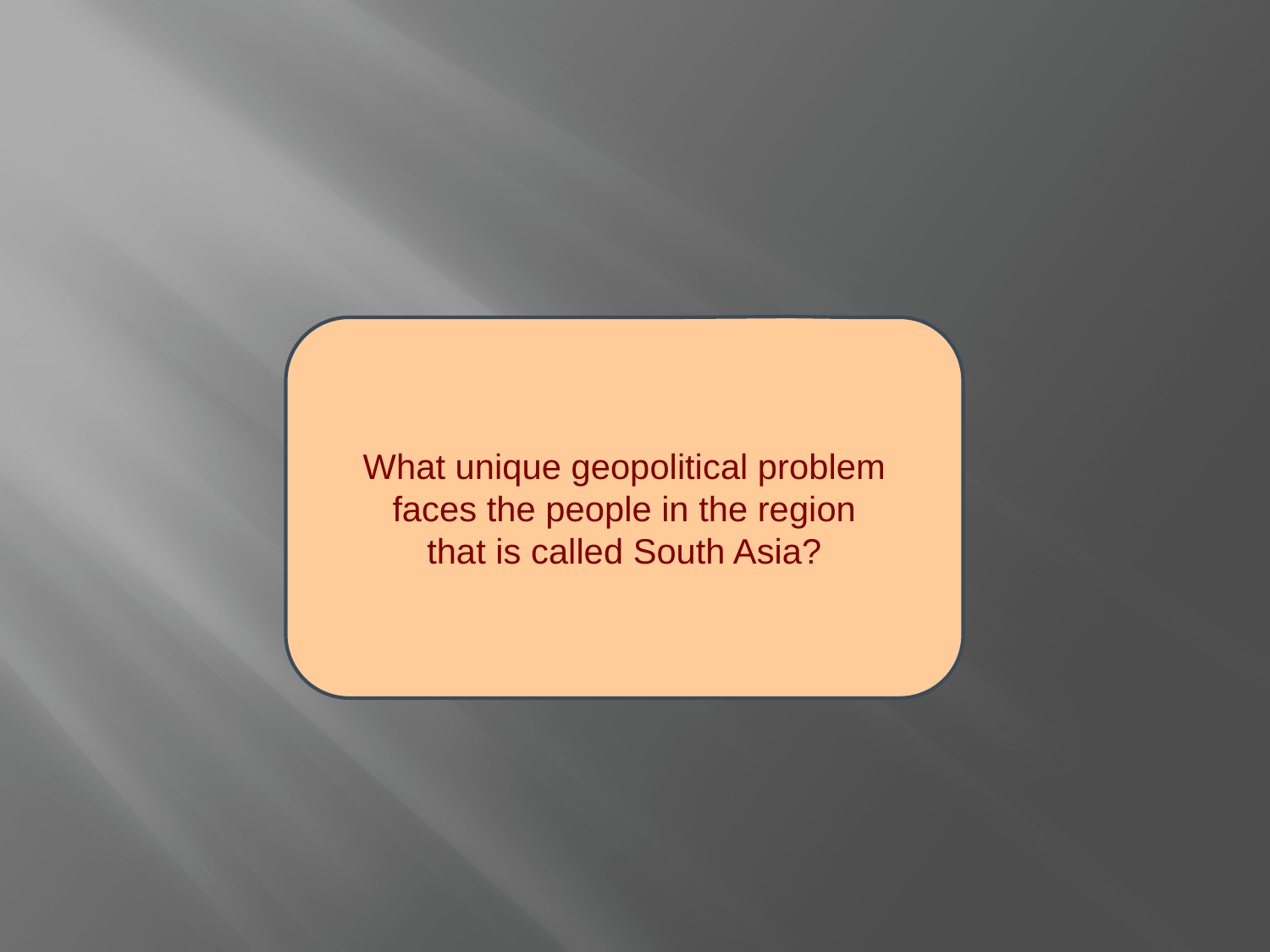

What unique geopolitical problem
faces the people in the region
that is called South Asia?